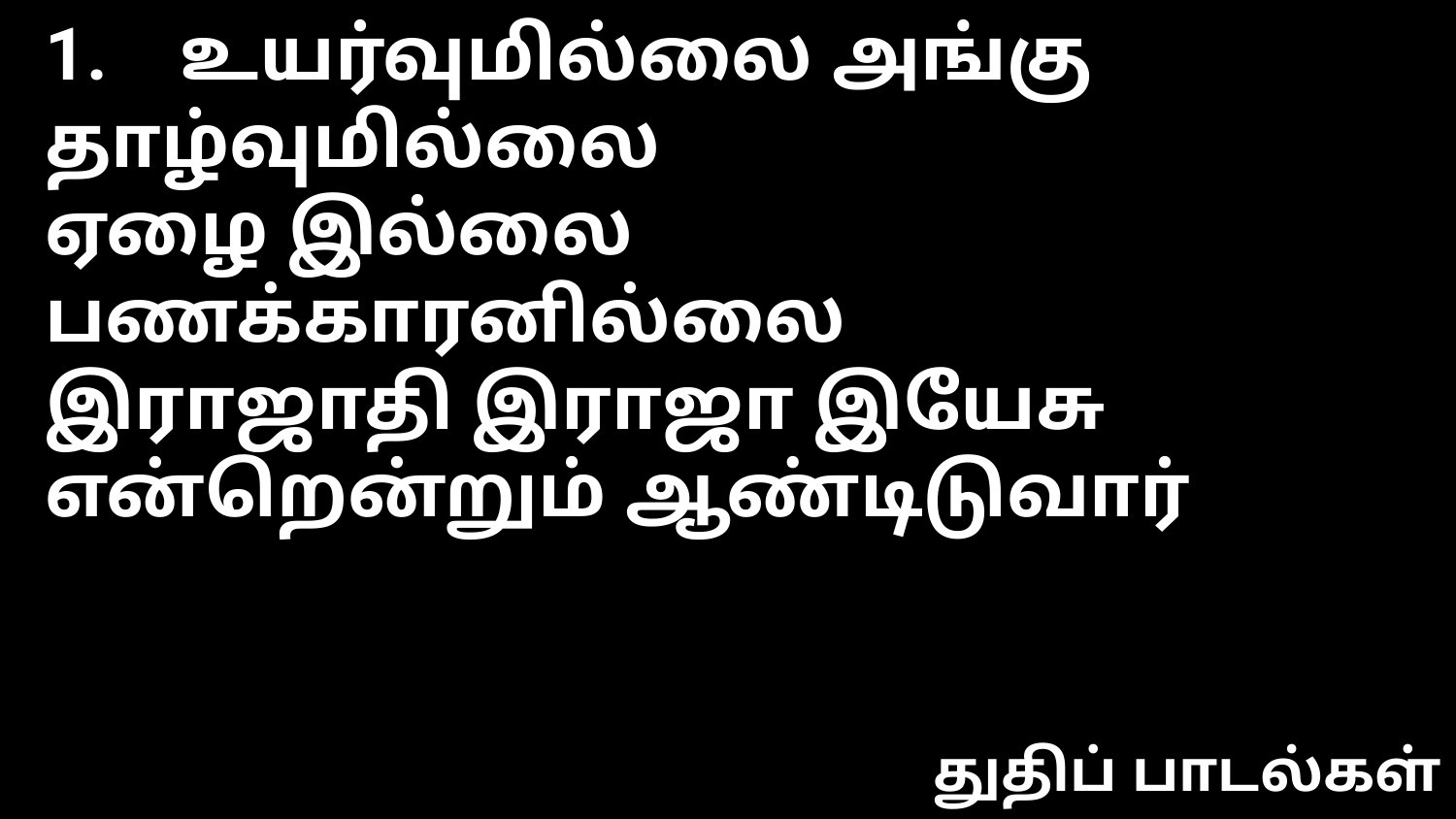

1.    உயர்வுமில்லை அங்கு தாழ்வுமில்லை
ஏழை இல்லை பணக்காரனில்லை
இராஜாதி இராஜா இயேசு
என்றென்றும் ஆண்டிடுவார்

துதிப் பாடல்கள்